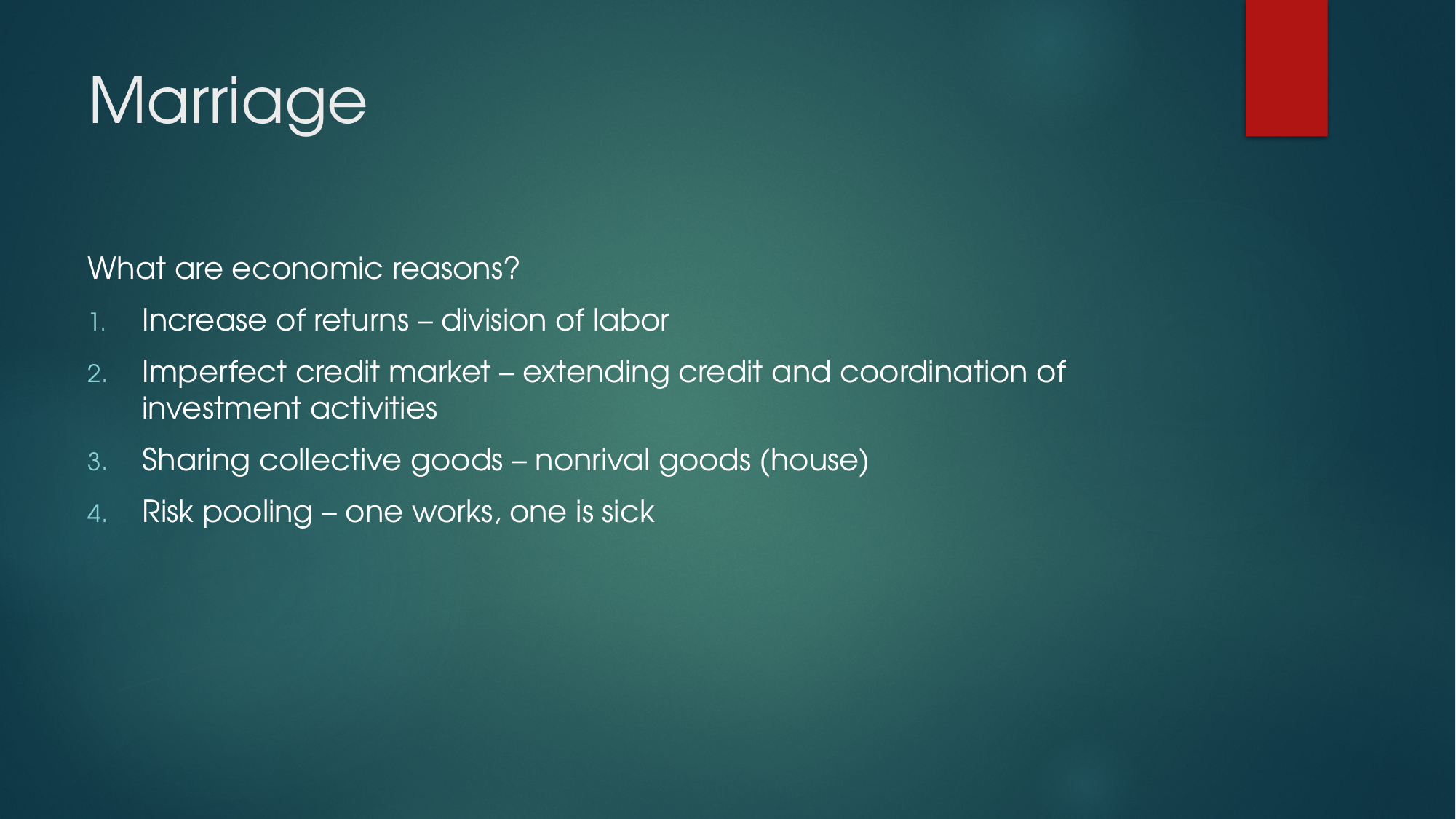

# Marriage
What are economic reasons?
Increase of returns – division of labor
Imperfect credit market – extending credit and coordination of investment activities
Sharing collective goods – nonrival goods (house)
Risk pooling – one works, one is sick